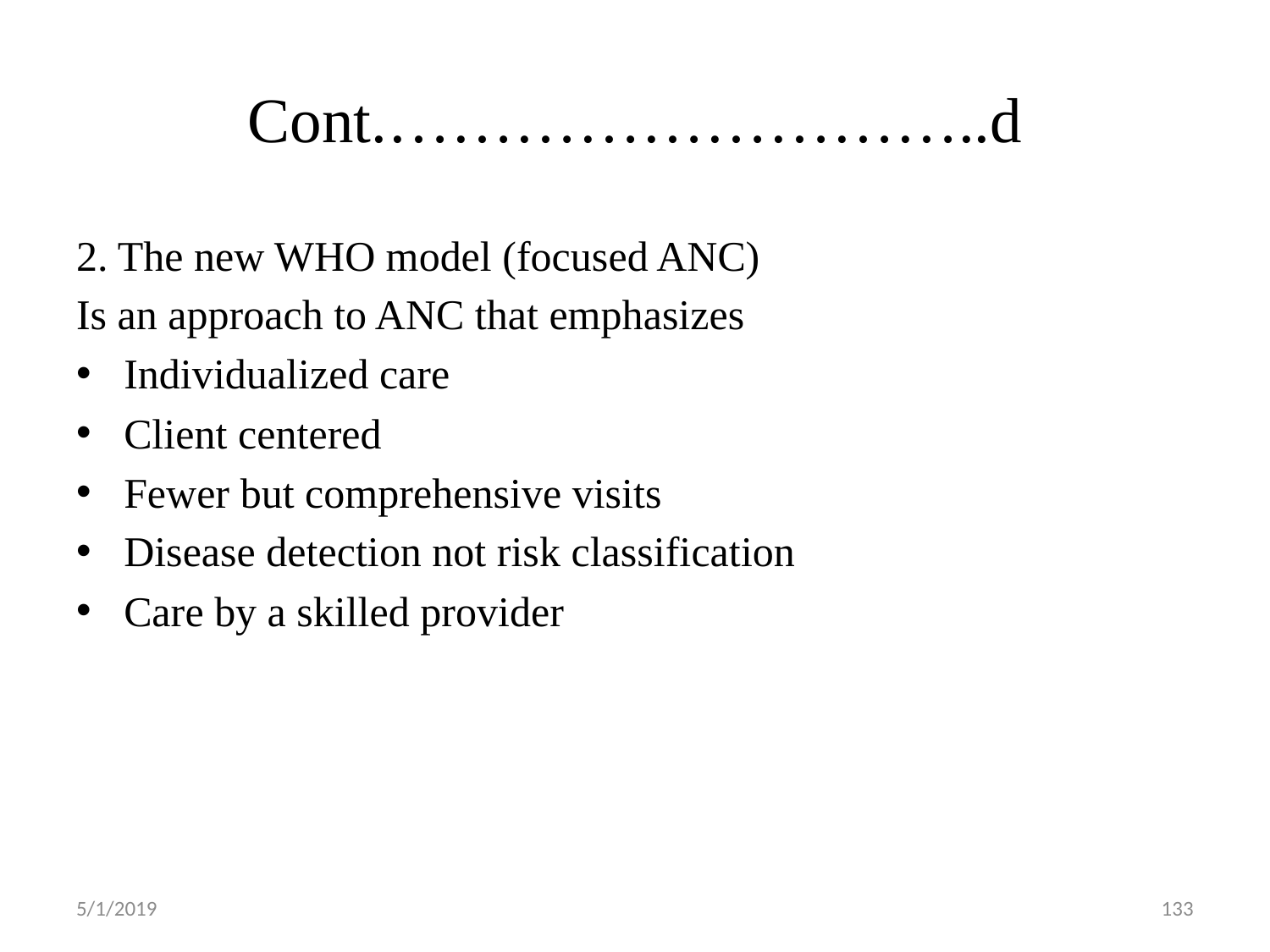

# Cont.………………………..d
2. The new WHO model (focused ANC)
Is an approach to ANC that emphasizes
Individualized care
Client centered
Fewer but comprehensive visits
Disease detection not risk classification
Care by a skilled provider

5/1/2019
133